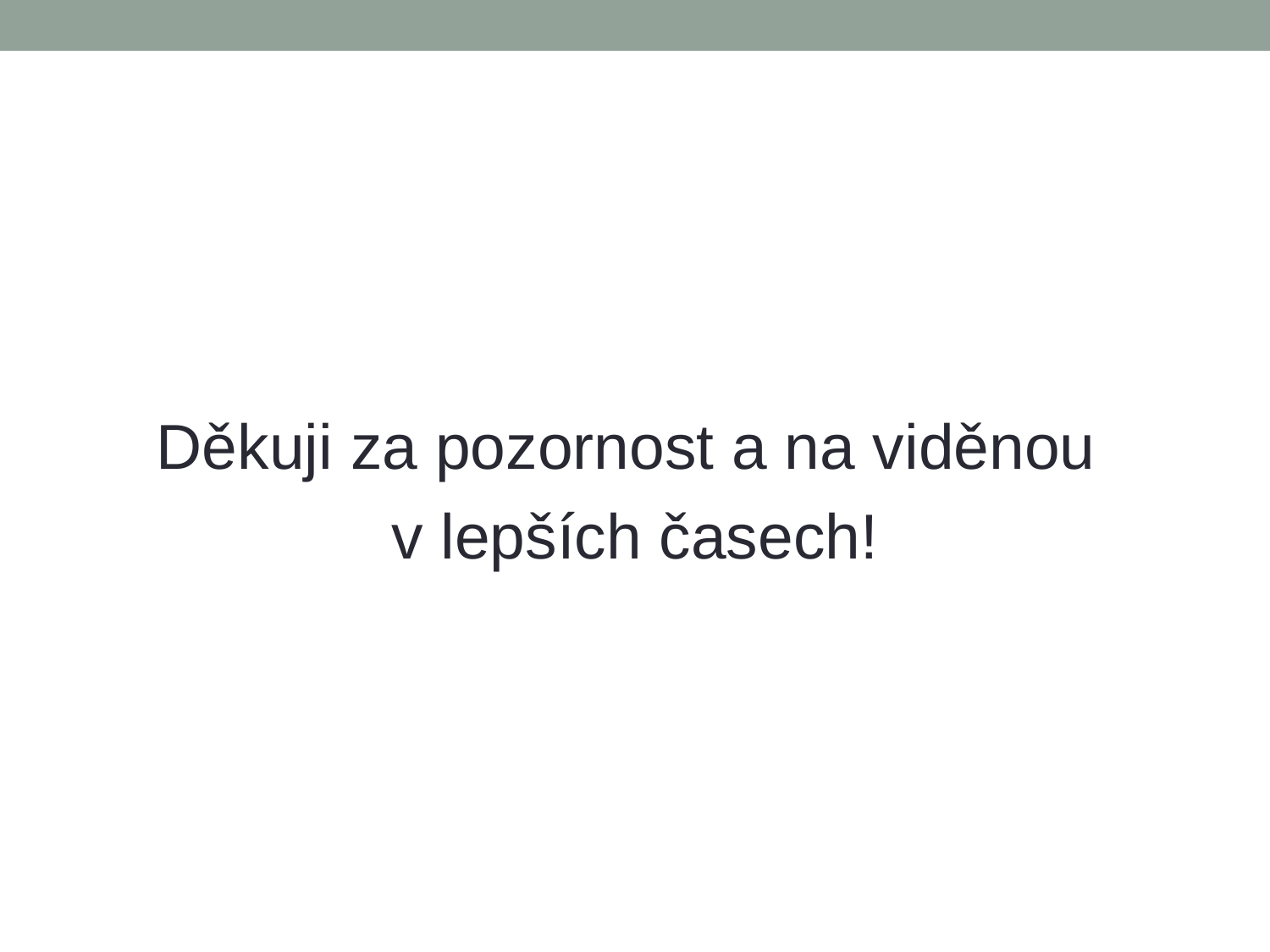

#

Děkuji za pozornost a na viděnou
v lepších časech!